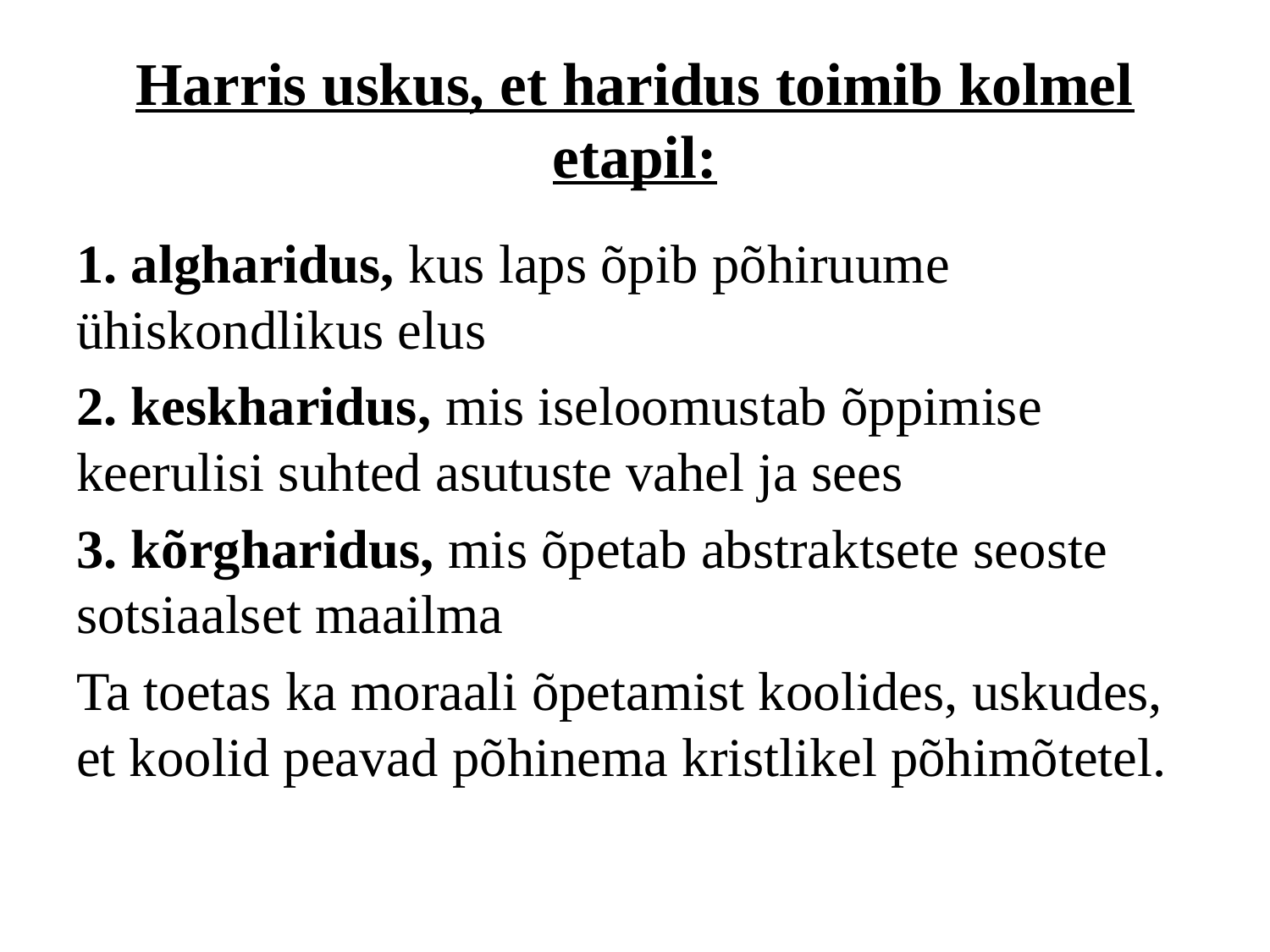

# Harris uskus, et haridus toimib kolmel etapil:
1. algharidus, kus laps õpib põhiruume ühiskondlikus elus
2. keskharidus, mis iseloomustab õppimise keerulisi suhted asutuste vahel ja sees
3. kõrgharidus, mis õpetab abstraktsete seoste sotsiaalset maailma
Ta toetas ka moraali õpetamist koolides, uskudes, et koolid peavad põhinema kristlikel põhimõtetel.